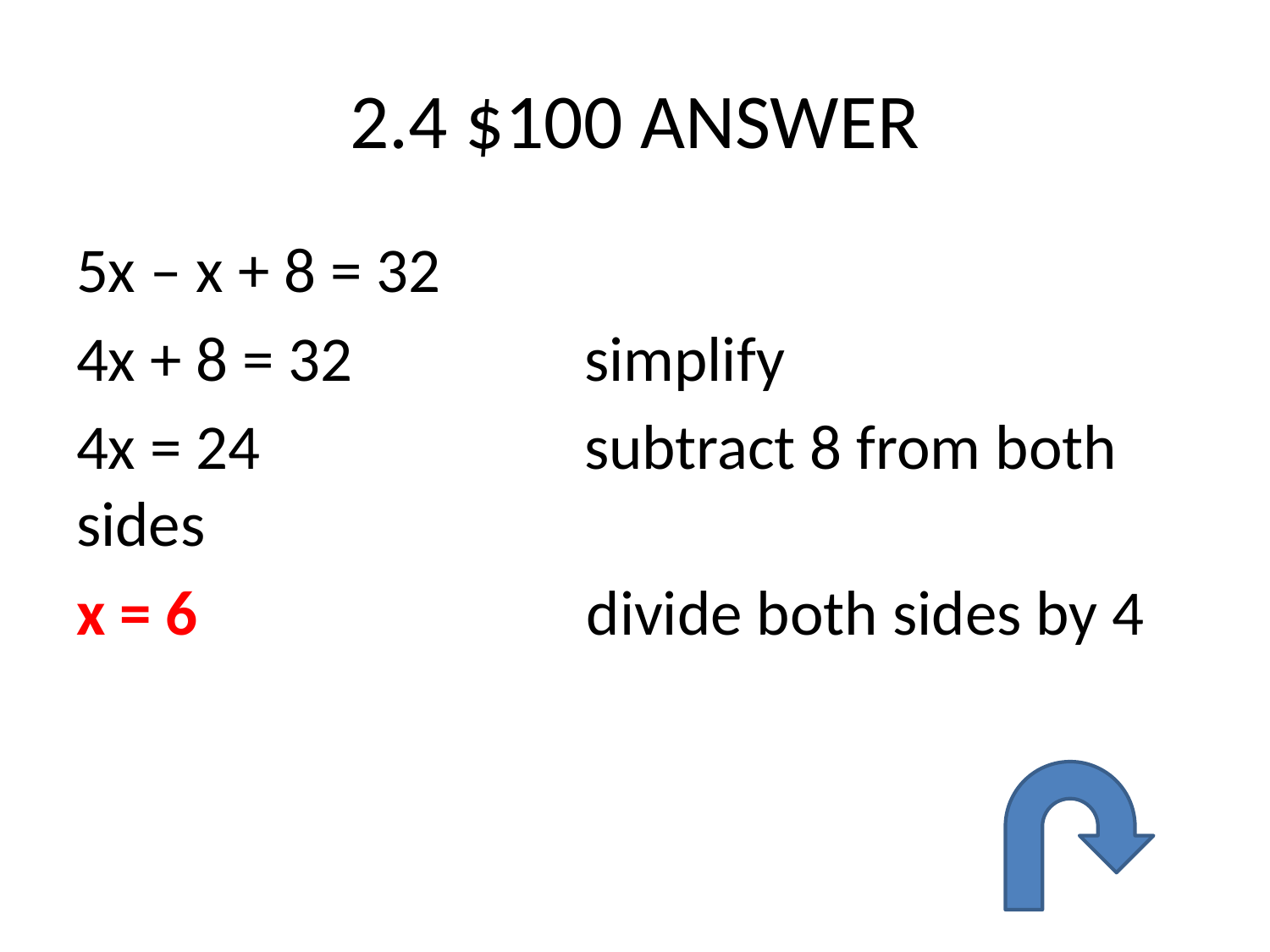

# 2.4 $100 ANSWER
5x – x + 8 = 32
4x + 8 = 32        	simplify
4x = 24       		subtract 8 from both sides
x = 6			         divide both sides by 4